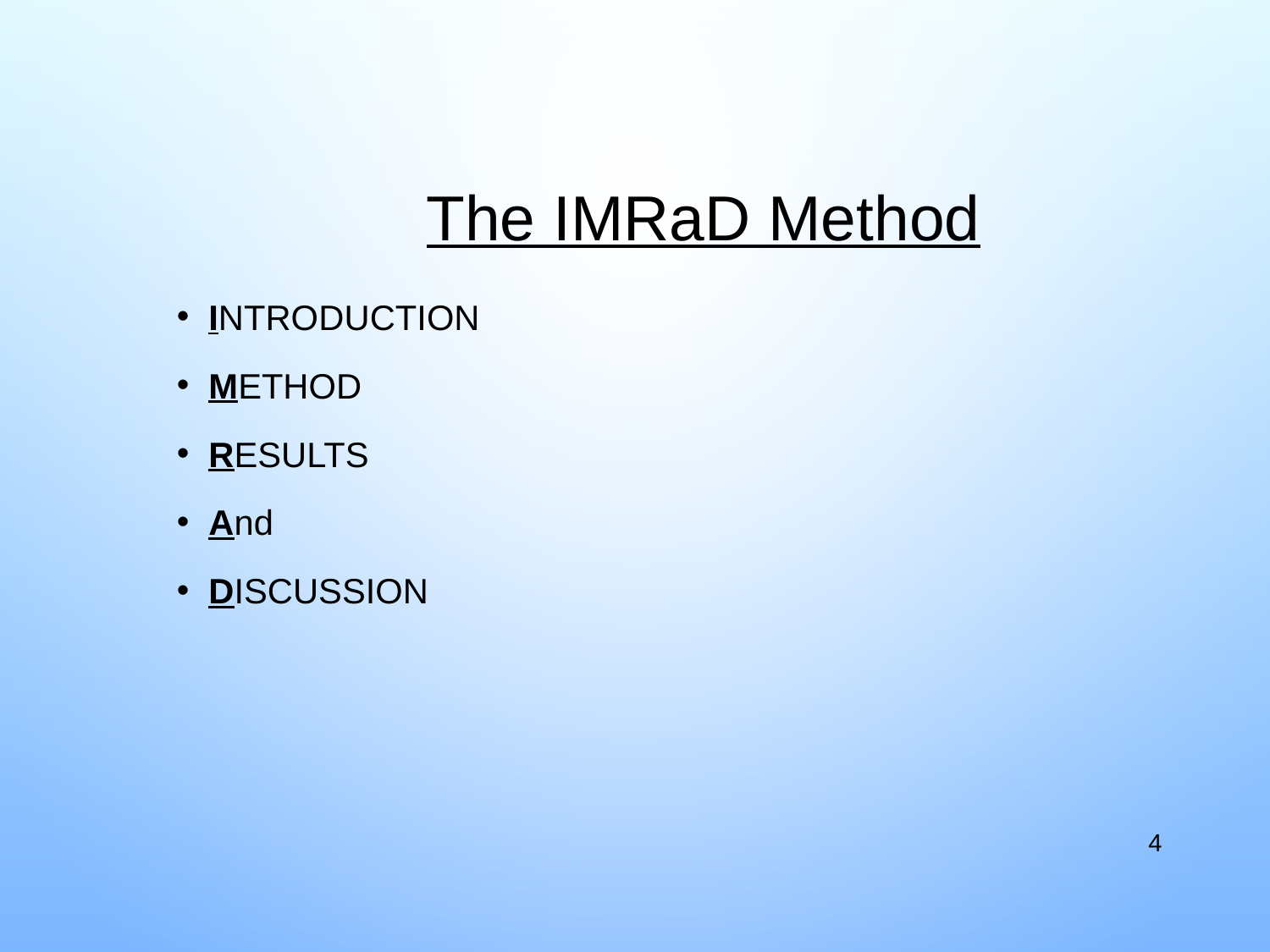

# The IMRaD Method
INTRODUCTION
METHOD
RESULTS
And
DISCUSSION

4